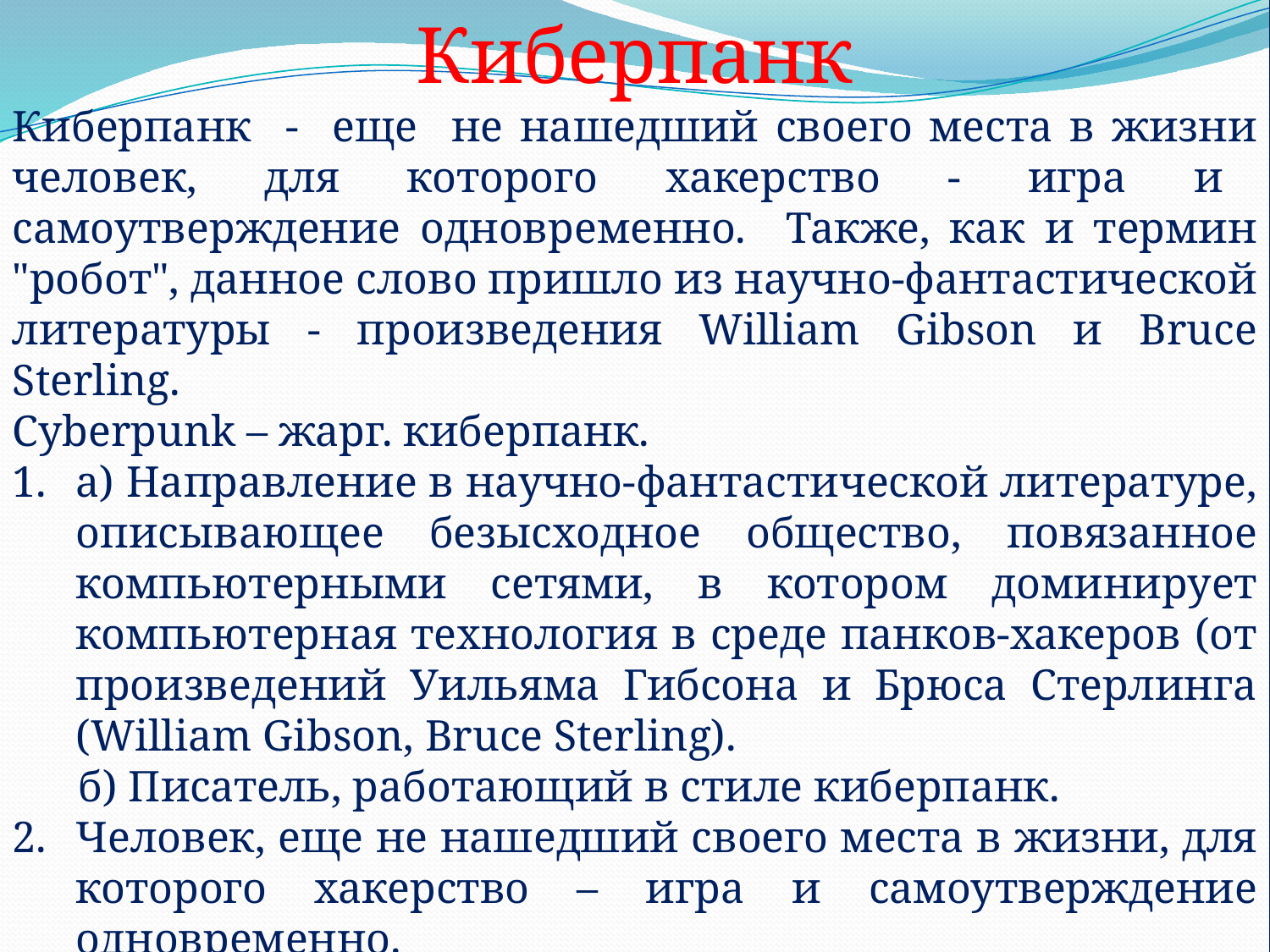

Киберпанк
Киберпанк  -  еще  не нашедший своего места в жизни человек,  для  которого  хакерство  -  игра  и  самоутверждение одновременно.  Также, как и термин "робот", данное слово пришло из научно-фантастической литературы - произведения William Gibson и Bruce Sterling.
Cyberpunk – жарг. киберпанк.
а) Направление в научно-фантастической литературе, описывающее безысходное общество, повязанное компьютерными сетями, в котором доминирует компьютерная технология в среде панков-хакеров (от произведений Уильяма Гибсона и Брюса Стерлинга (William Gibson, Bruce Sterling).
      б) Писатель, работающий в стиле киберпанк.
Человек, еще не нашедший своего места в жизни, для которого хакерство – игра и самоутверждение одновременно.